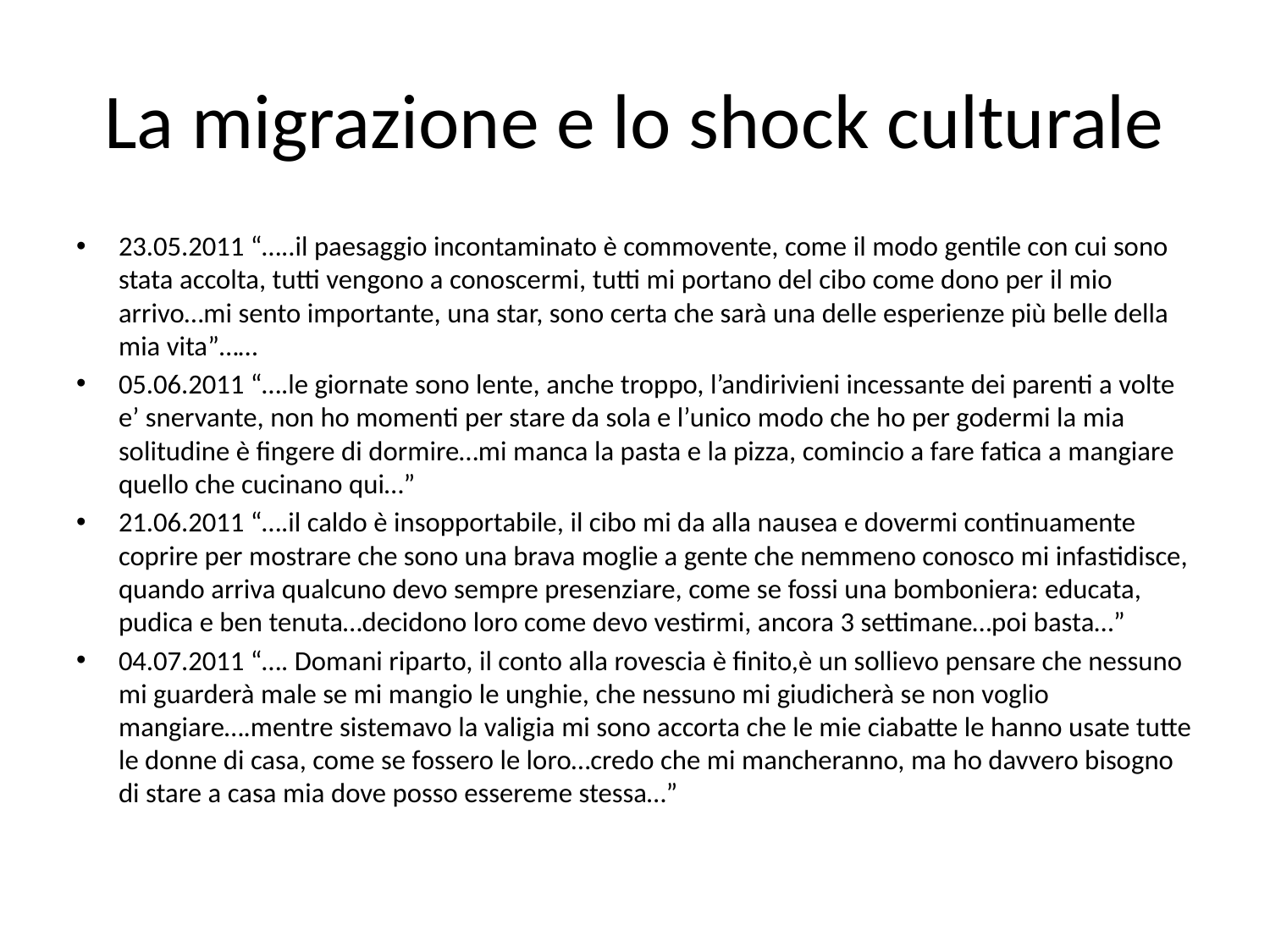

# La migrazione e lo shock culturale
23.05.2011 “…..il paesaggio incontaminato è commovente, come il modo gentile con cui sono stata accolta, tutti vengono a conoscermi, tutti mi portano del cibo come dono per il mio arrivo…mi sento importante, una star, sono certa che sarà una delle esperienze più belle della mia vita”……
05.06.2011 “….le giornate sono lente, anche troppo, l’andirivieni incessante dei parenti a volte e’ snervante, non ho momenti per stare da sola e l’unico modo che ho per godermi la mia solitudine è fingere di dormire…mi manca la pasta e la pizza, comincio a fare fatica a mangiare quello che cucinano qui…”
21.06.2011 “….il caldo è insopportabile, il cibo mi da alla nausea e dovermi continuamente coprire per mostrare che sono una brava moglie a gente che nemmeno conosco mi infastidisce, quando arriva qualcuno devo sempre presenziare, come se fossi una bomboniera: educata, pudica e ben tenuta…decidono loro come devo vestirmi, ancora 3 settimane…poi basta…”
04.07.2011 “…. Domani riparto, il conto alla rovescia è finito,è un sollievo pensare che nessuno mi guarderà male se mi mangio le unghie, che nessuno mi giudicherà se non voglio mangiare….mentre sistemavo la valigia mi sono accorta che le mie ciabatte le hanno usate tutte le donne di casa, come se fossero le loro…credo che mi mancheranno, ma ho davvero bisogno di stare a casa mia dove posso essereme stessa…”